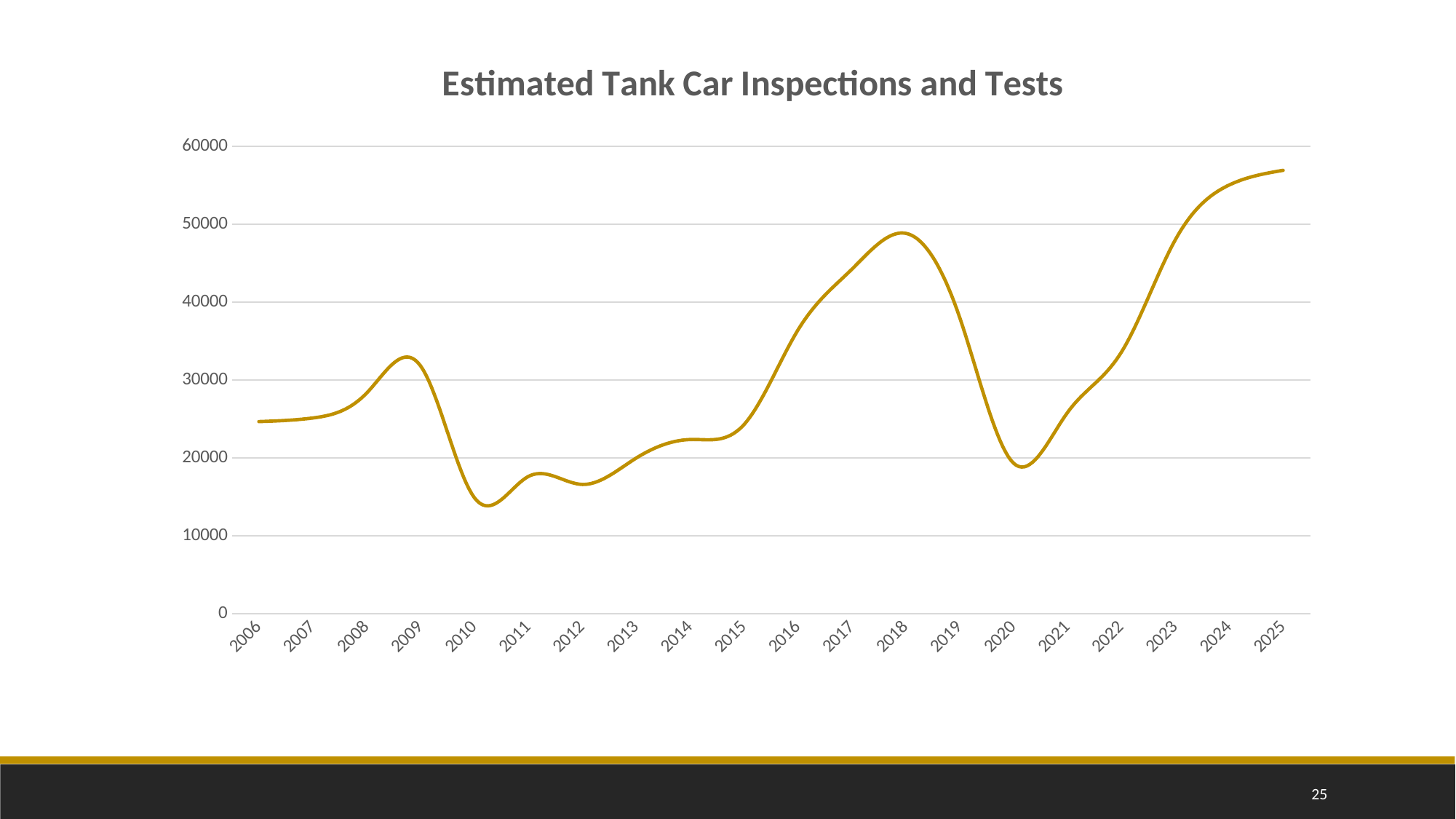

### Chart: Estimated Tank Car Inspections and Tests

| Category |  |
|---|---|
| 2006 | 24668.56 |
| 2007 | 25132.42666666667 |
| 2008 | 28336.653333333332 |
| 2009 | 31822.933333333334 |
| 2010 | 14886.526666666667 |
| 2011 | 17634.12 |
| 2012 | 16608.06 |
| 2013 | 19992.0 |
| 2014 | 22369.48 |
| 2015 | 24287.34 |
| 2016 | 36425.188799999996 |
| 2017 | 44229.77813333333 |
| 2018 | 48839.92026666667 |
| 2019 | 38046.47466666667 |
| 2020 | 19331.01613333333 |
| 2021 | 25833.8976 |
| 2022 | 33588.578799999996 |
| 2023 | 48012.159999999996 |
| 2024 | 55046.090399999994 |
| 2025 | 56925.593199999996 |
25